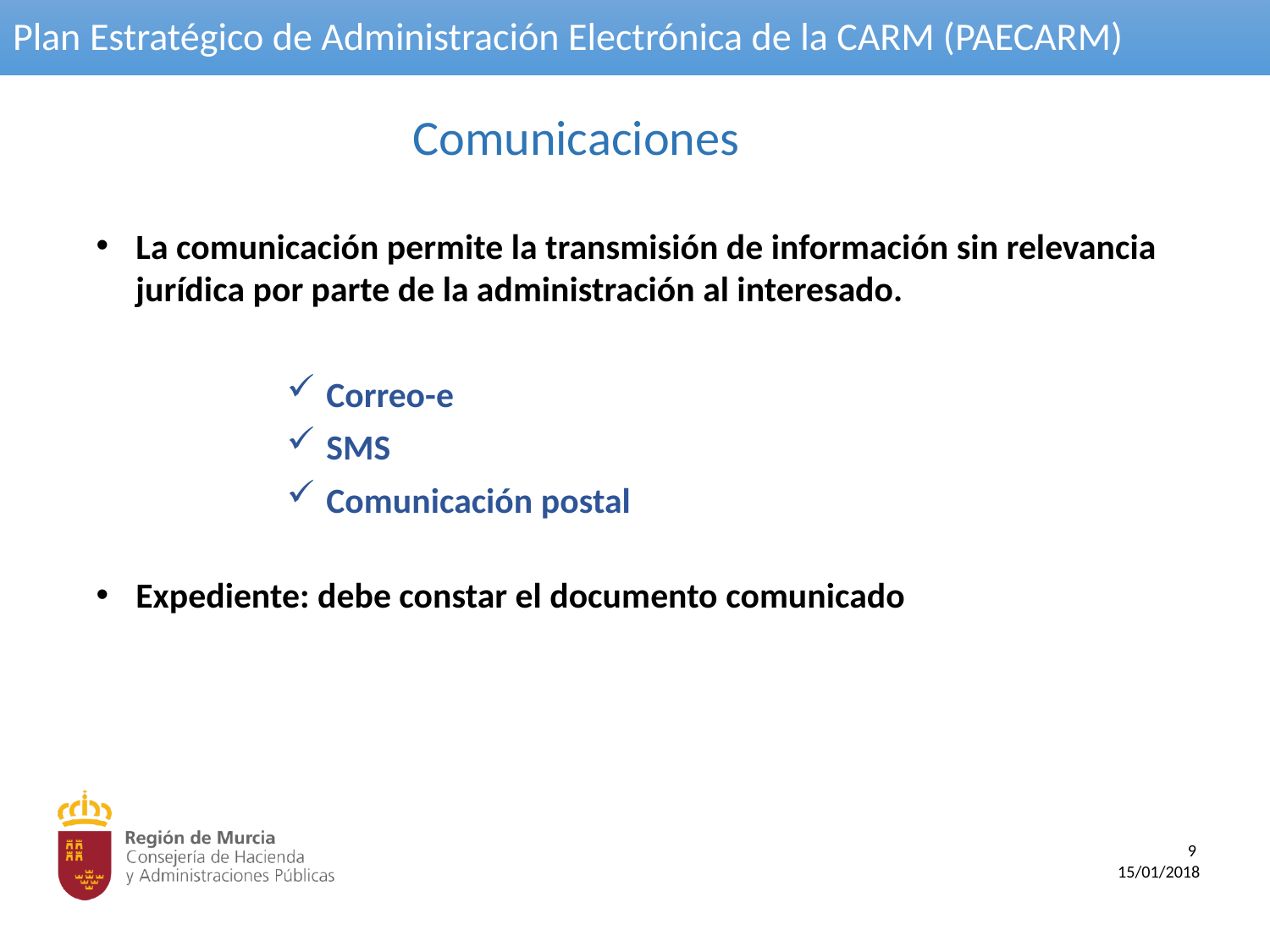

# Plan Estratégico de Administración Electrónica de la CARM (PAECARM)
Comunicaciones

La comunicación permite la transmisión de información sin relevancia jurídica por parte de la administración al interesado.

Correo-e
SMS
Comunicación postal

Expediente: debe constar el documento comunicado